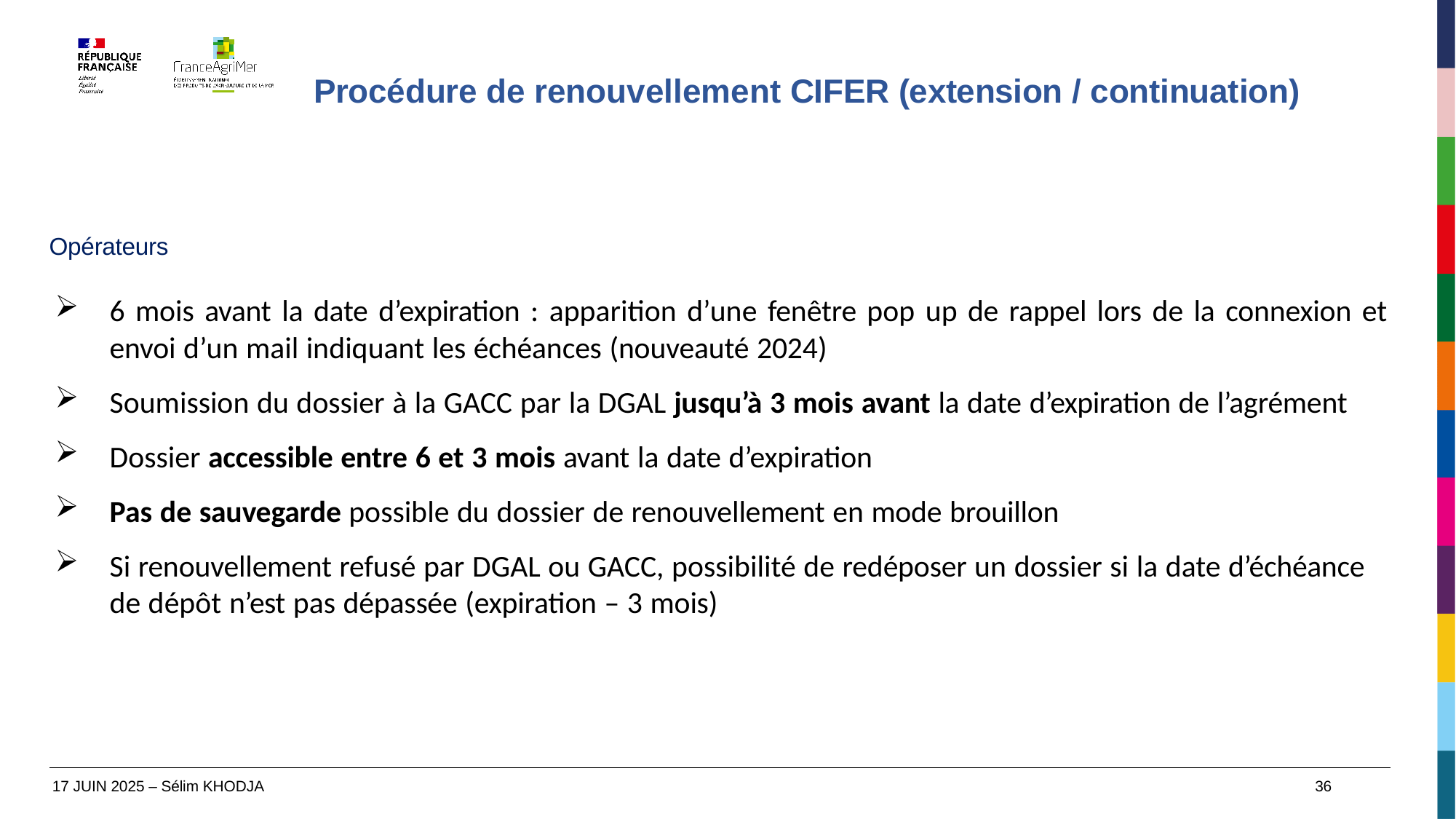

# Procédure de renouvellement CIFER (extension / continuation)
Opérateurs

6 mois avant la date d’expiration : apparition d’une fenêtre pop up de rappel lors de la connexion et envoi d’un mail indiquant les échéances (nouveauté 2024)
Soumission du dossier à la GACC par la DGAL jusqu’à 3 mois avant la date d’expiration de l’agrément
Dossier accessible entre 6 et 3 mois avant la date d’expiration
Pas de sauvegarde possible du dossier de renouvellement en mode brouillon
Si renouvellement refusé par DGAL ou GACC, possibilité de redéposer un dossier si la date d’échéance de dépôt n’est pas dépassée (expiration – 3 mois)